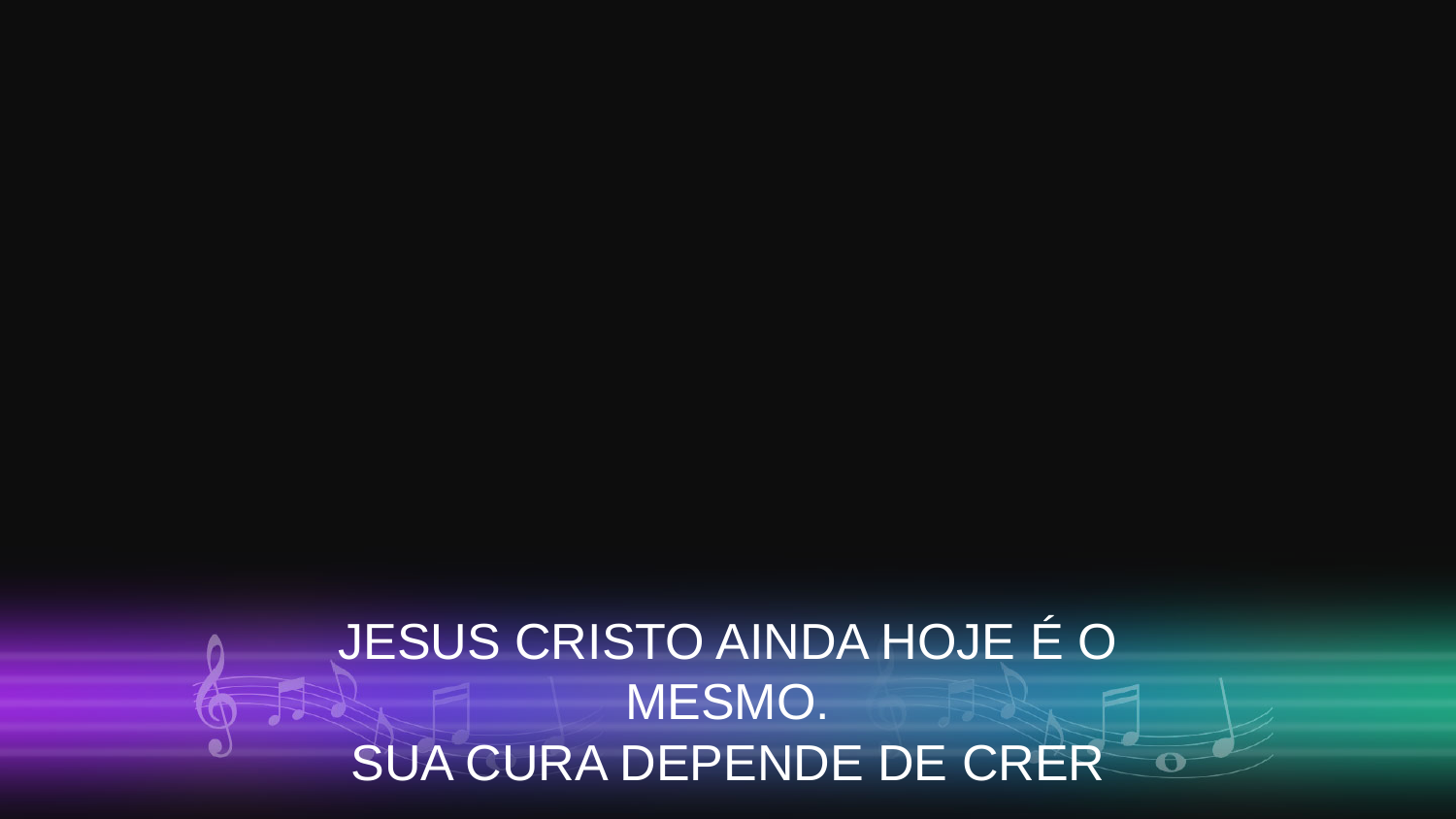

JESUS CRISTO AINDA HOJE É O MESMO.
SUA CURA DEPENDE DE CRER